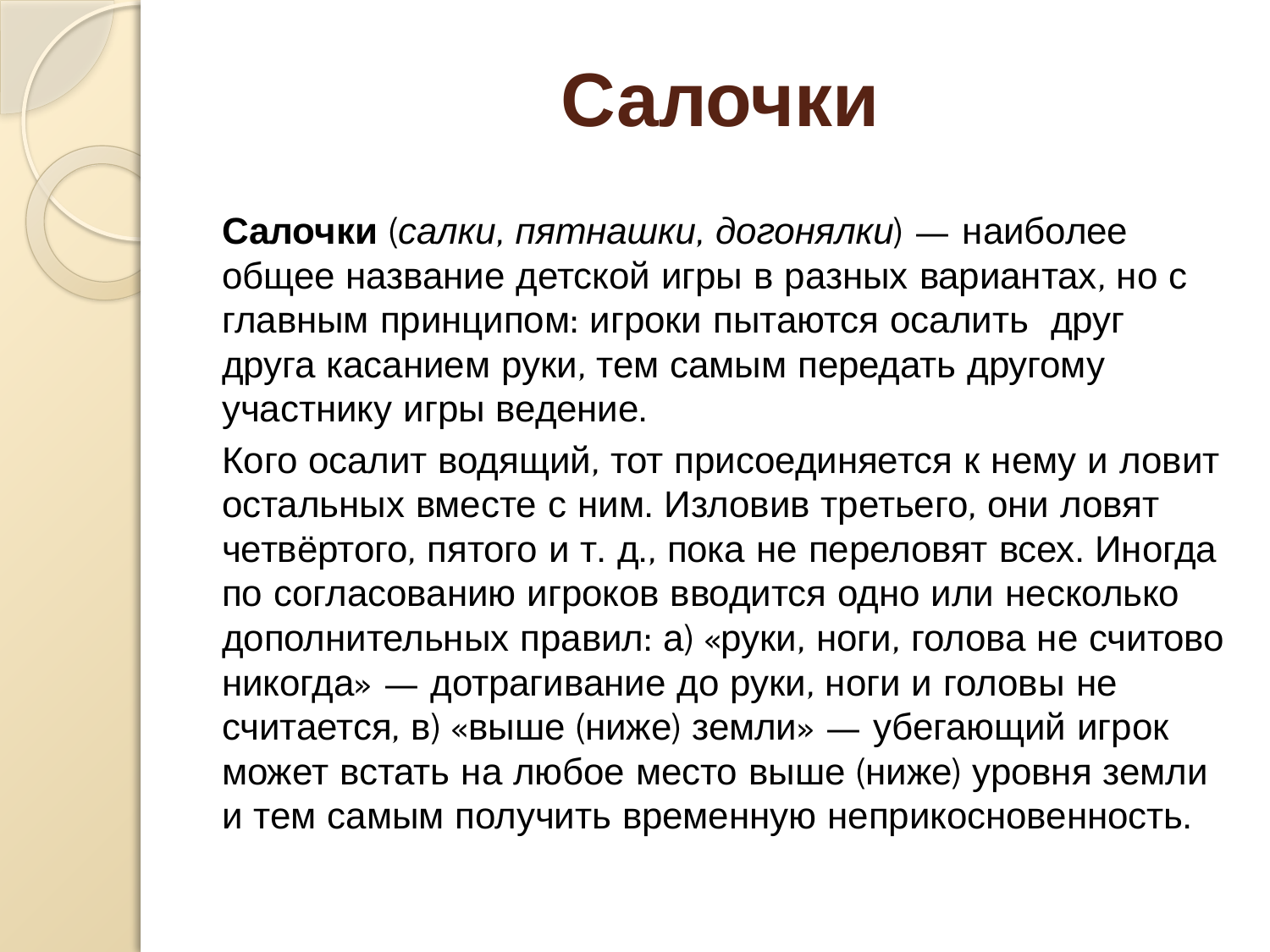

# Салочки
Салочки (салки, пятнашки, догонялки) — наиболее общее название детской игры в разных вариантах, но с главным принципом: игроки пытаются осалить  друг друга касанием руки, тем самым передать другому участнику игры ведение.
Кого осалит водящий, тот присоединяется к нему и ловит остальных вместе с ним. Изловив третьего, они ловят четвёртого, пятого и т. д., пока не переловят всех. Иногда по согласованию игроков вводится одно или несколько дополнительных правил: а) «руки, ноги, голова не считово никогда» — дотрагивание до руки, ноги и головы не считается, в) «выше (ниже) земли» — убегающий игрок может встать на любое место выше (ниже) уровня земли и тем самым получить временную неприкосновенность.